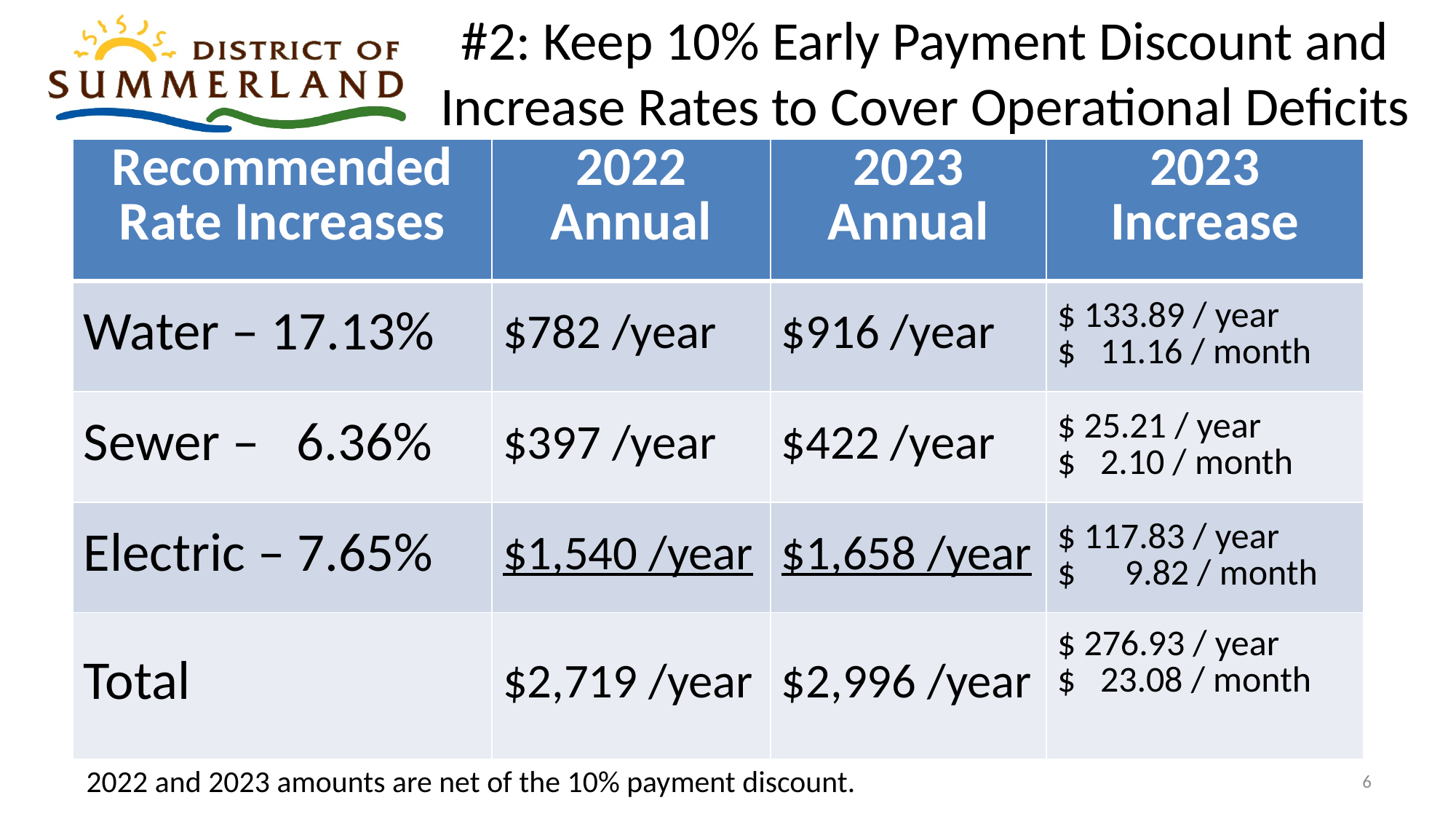

# #2: Keep 10% Early Payment Discount and Increase Rates to Cover Operational Deficits
| Recommended Rate Increases | 2022 Annual | 2023 Annual | 2023 Increase |
| --- | --- | --- | --- |
| Water – 17.13% | $782 /year | $916 /year | $ 133.89 / year $ 11.16 / month |
| Sewer – 6.36% | $397 /year | $422 /year | $ 25.21 / year $ 2.10 / month |
| Electric – 7.65% | $1,540 /year | $1,658 /year | $ 117.83 / year $ 9.82 / month |
| Total | $2,719 /year | $2,996 /year | $ 276.93 / year $ 23.08 / month |
2022 and 2023 amounts are net of the 10% payment discount.
6